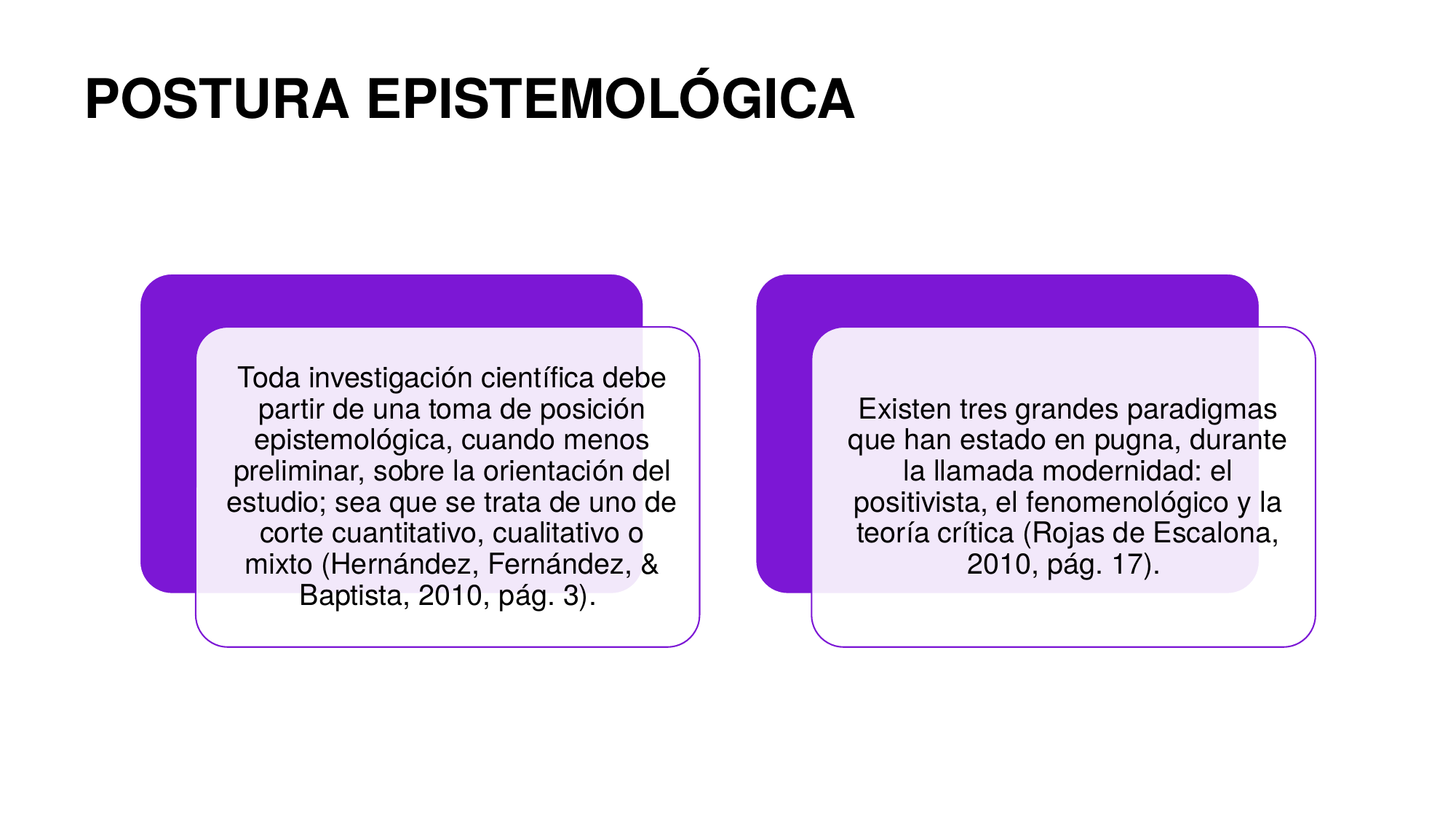

# POSTURA EPISTEMOLÓGICA
Toda investigación científica debe partir de una toma de posición epistemológica, cuando menos preliminar, sobre la orientación del estudio; sea que se trata de uno de corte cuantitativo, cualitativo o mixto (Hernández, Fernández, & Baptista, 2010, pág. 3).
Existen tres grandes paradigmas que han estado en pugna, durante la llamada modernidad: el positivista, el fenomenológico y la teoría crítica (Rojas de Escalona, 2010, pág. 17).